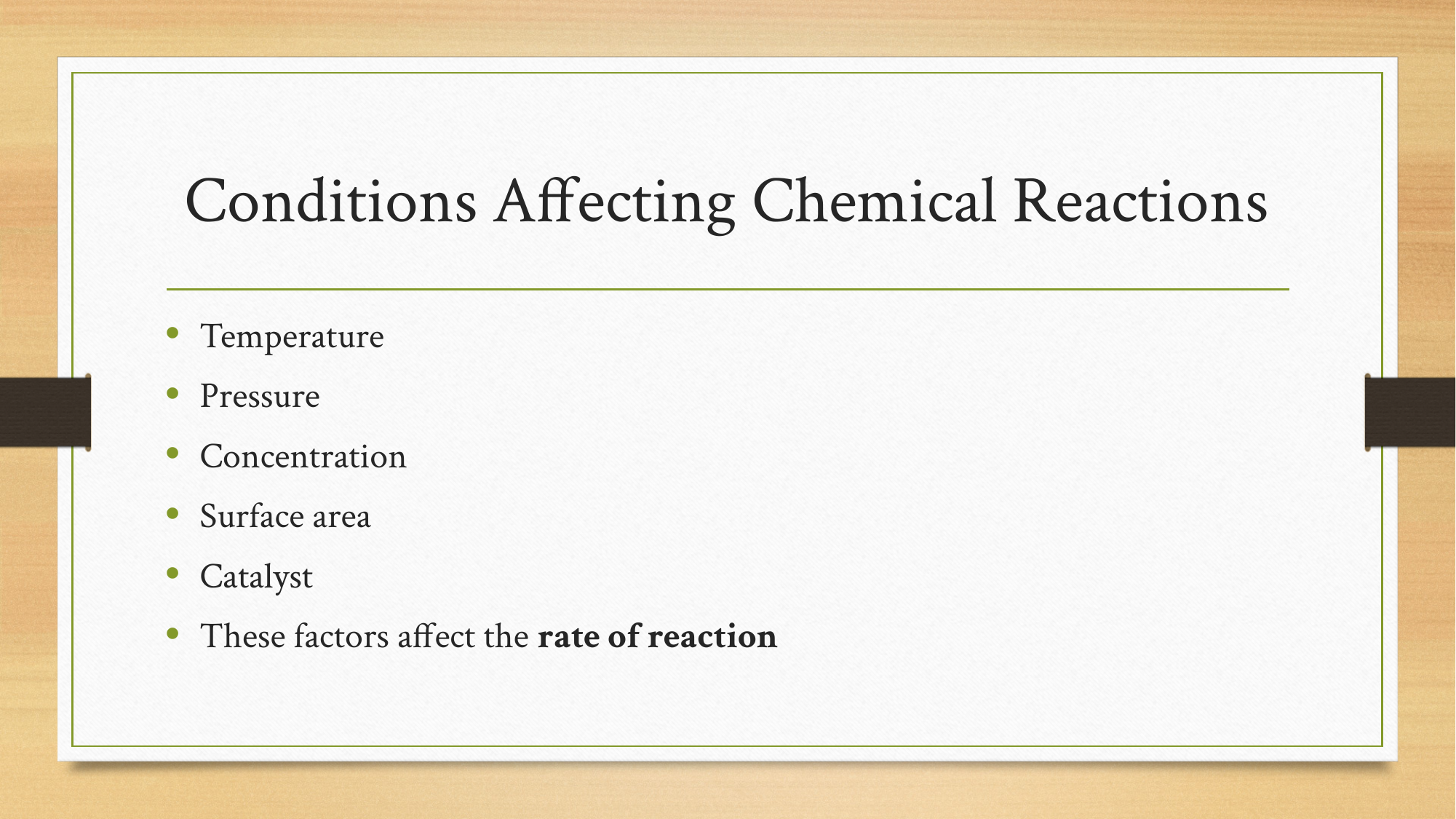

# Conditions Affecting Chemical Reactions
Temperature
Pressure
Concentration
Surface area
Catalyst
These factors affect the rate of reaction